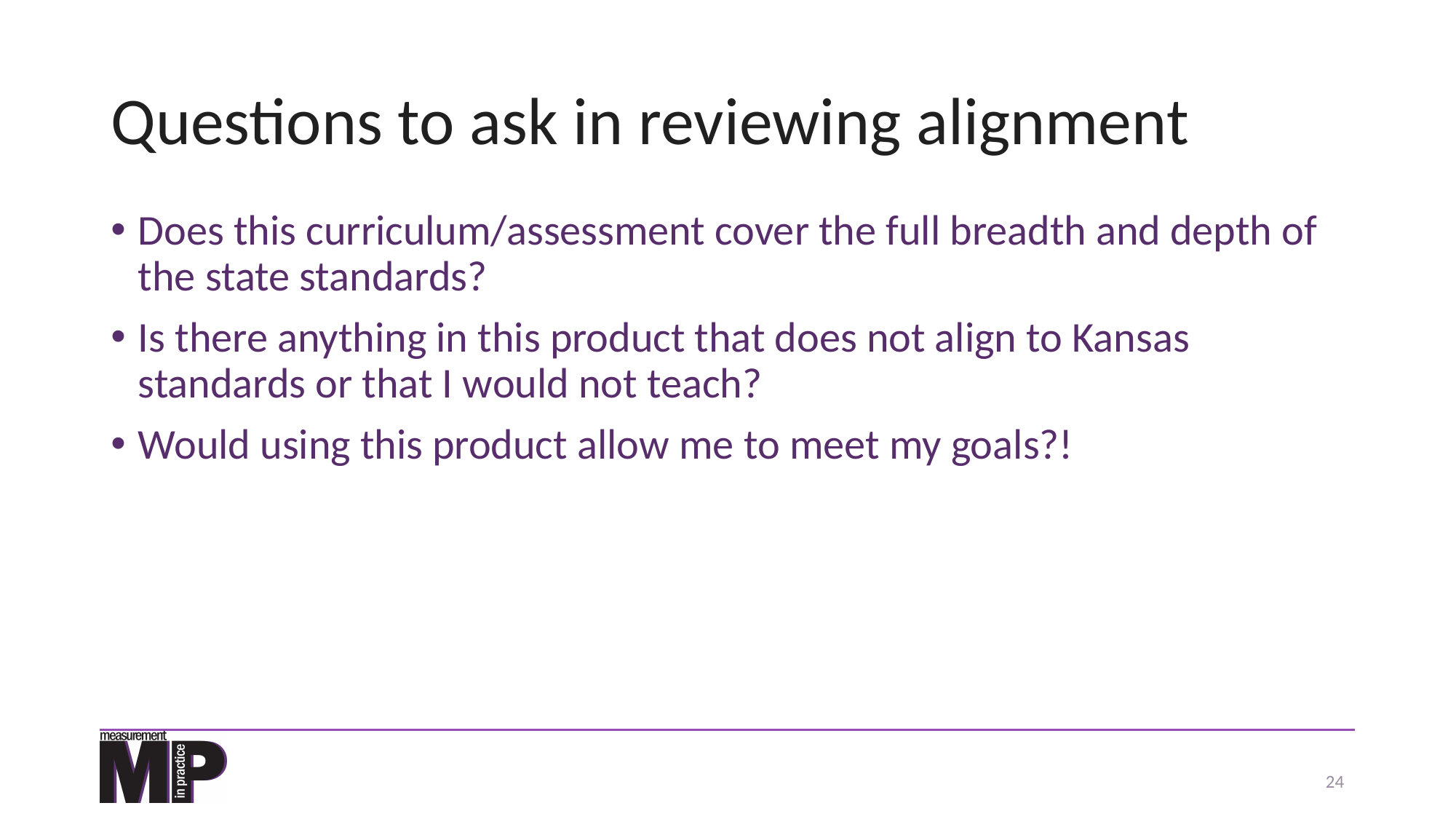

# Questions to ask in reviewing alignment
Does this curriculum/assessment cover the full breadth and depth of the state standards?
Is there anything in this product that does not align to Kansas standards or that I would not teach?
Would using this product allow me to meet my goals?!
24